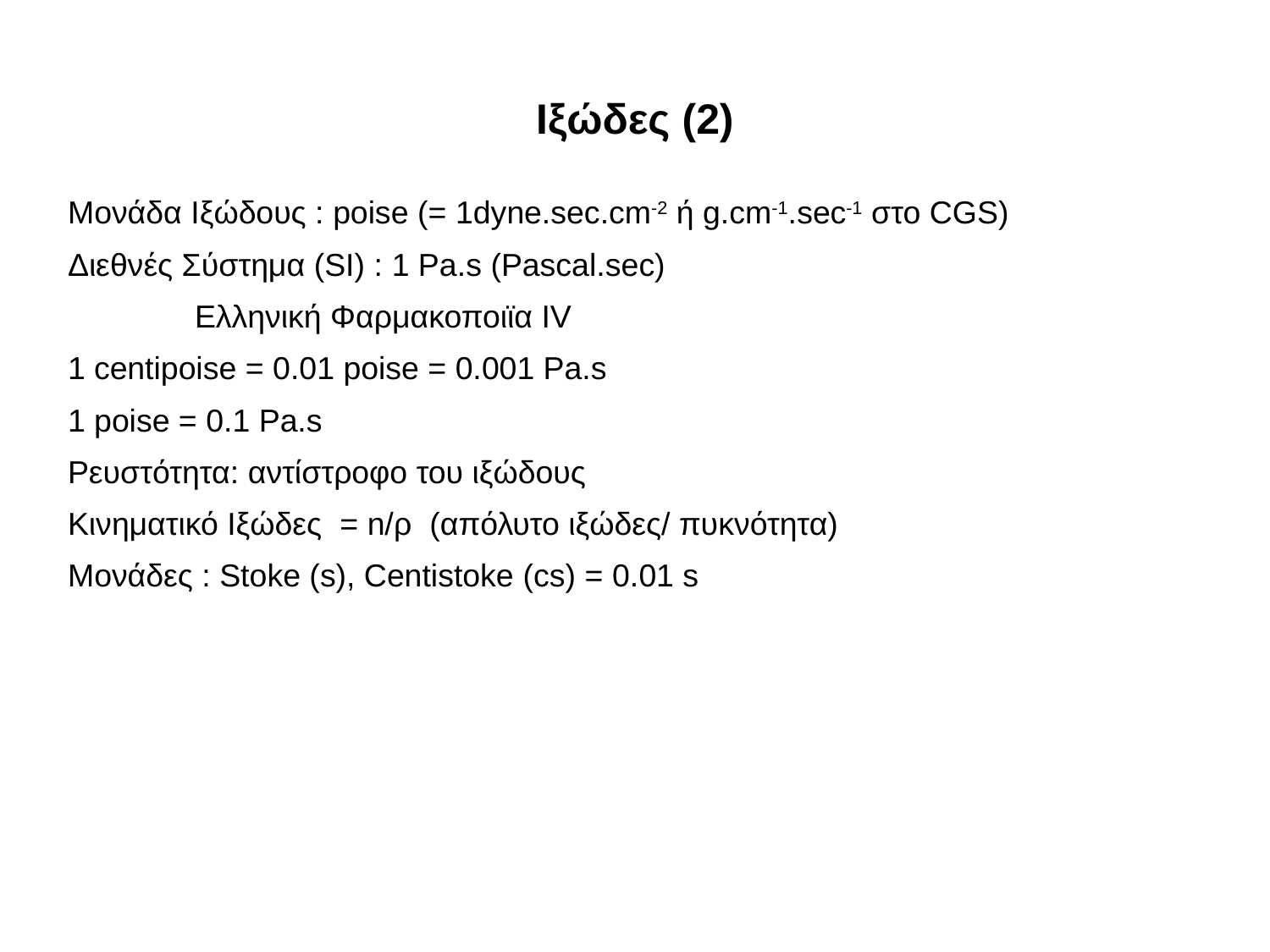

# Ιξώδες (2)
Μονάδα Ιξώδους : poise (= 1dyne.sec.cm-2 ή g.cm-1.sec-1 στο CGS)
Διεθνές Σύστημα (SI) : 1 Pa.s (Pascal.sec)
	Ελληνική Φαρμακοποιϊα IV
1 centipoise = 0.01 poise = 0.001 Pa.s
1 poise = 0.1 Pa.s
Ρευστότητα: αντίστροφο του ιξώδους
Κινηματικό Ιξώδες  = n/ρ  (απόλυτο ιξώδες/ πυκνότητα)
Μονάδες : Stoke (s), Centistoke (cs) = 0.01 s